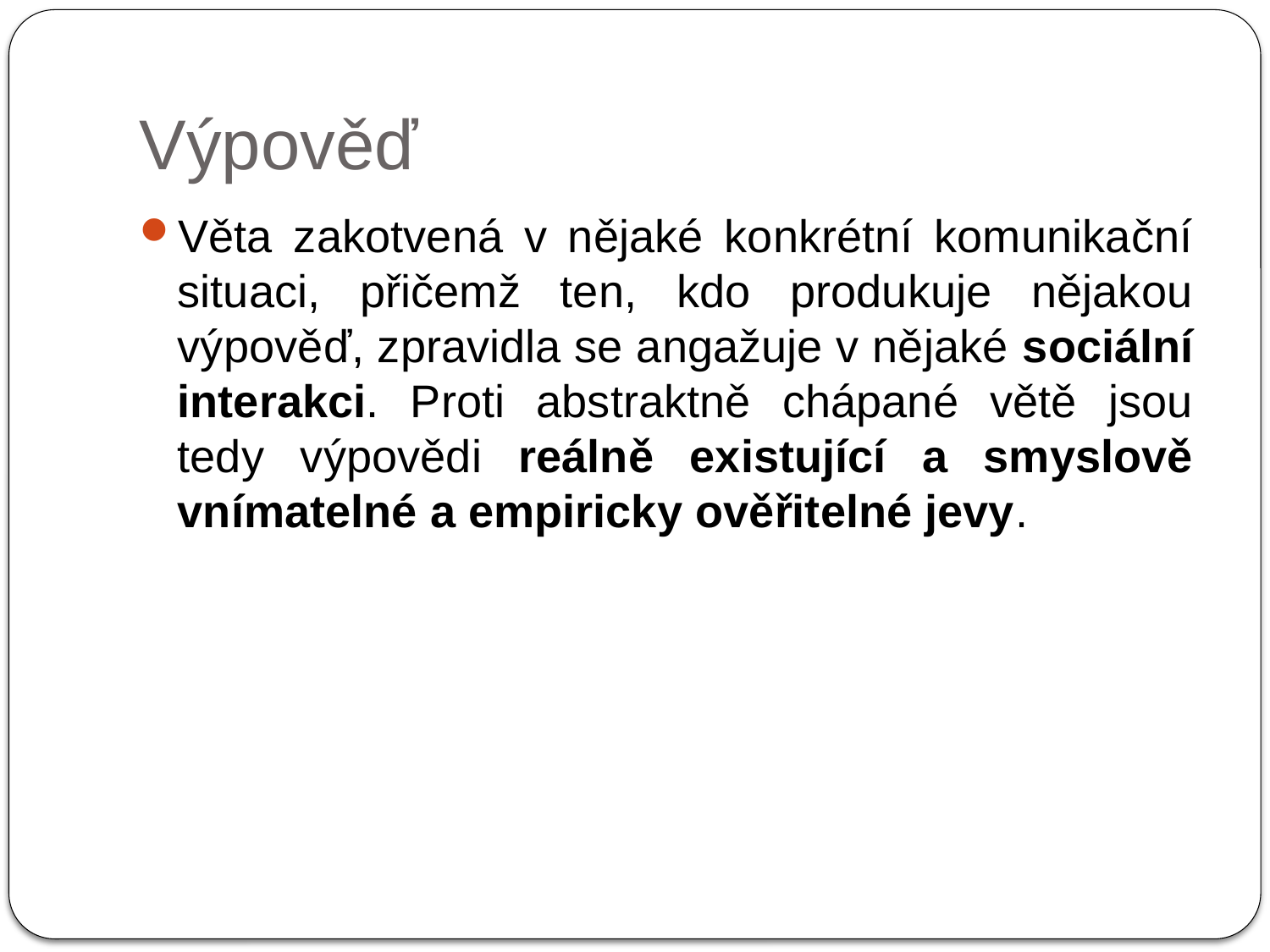

# Výpověď
Věta zakotvená v nějaké konkrétní komunikační situaci, přičemž ten, kdo produkuje nějakou výpověď, zpravidla se angažuje v nějaké sociální interakci. Proti abstraktně chápané větě jsou tedy výpovědi reálně existující a smyslově vnímatelné a empiricky ověřitelné jevy.